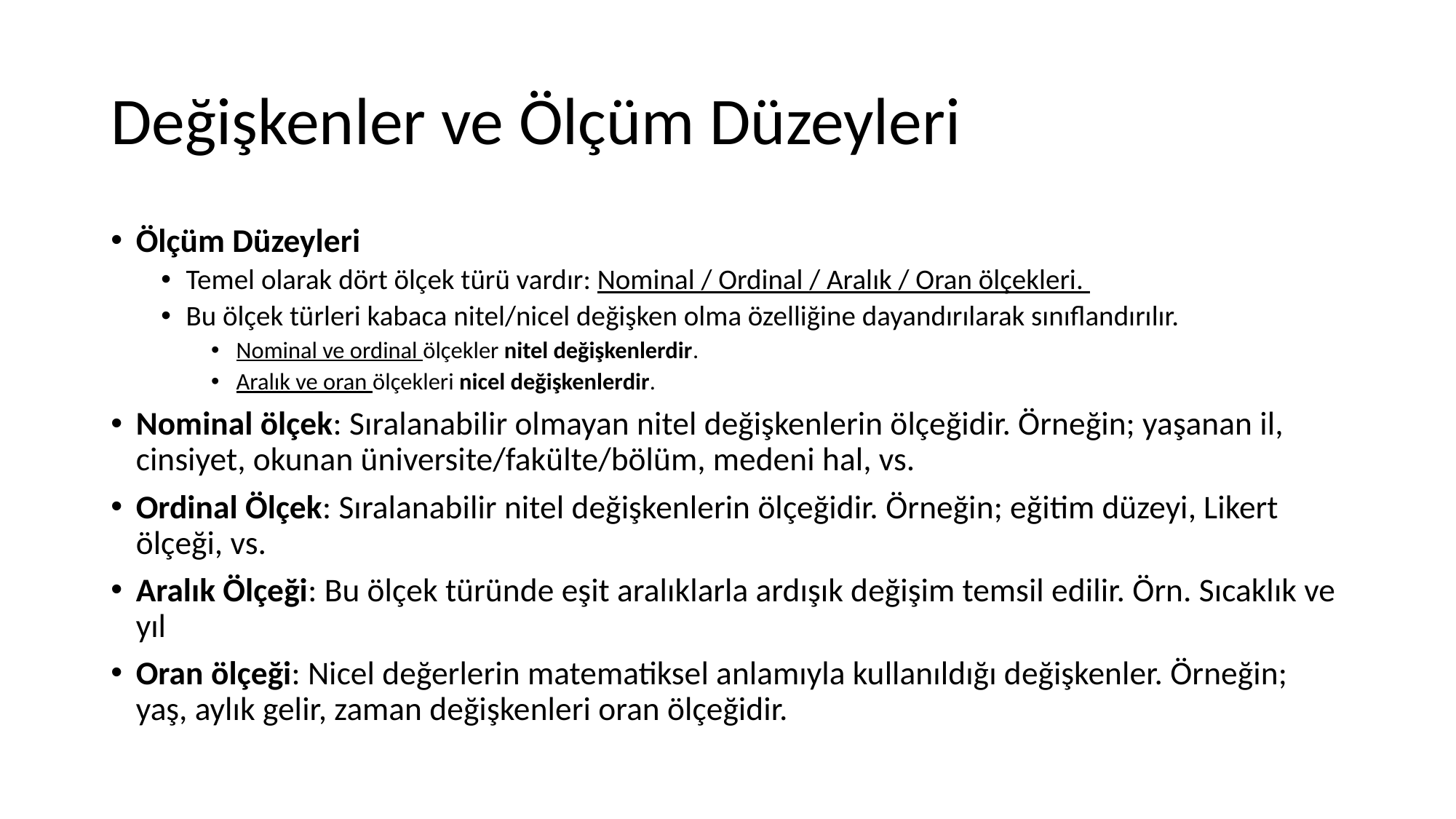

# Değişkenler ve Ölçüm Düzeyleri
Ölçüm Düzeyleri
Temel olarak dört ölçek türü vardır: Nominal / Ordinal / Aralık / Oran ölçekleri.
Bu ölçek türleri kabaca nitel/nicel değişken olma özelliğine dayandırılarak sınıflandırılır.
Nominal ve ordinal ölçekler nitel değişkenlerdir.
Aralık ve oran ölçekleri nicel değişkenlerdir.
Nominal ölçek: Sıralanabilir olmayan nitel değişkenlerin ölçeğidir. Örneğin; yaşanan il, cinsiyet, okunan üniversite/fakülte/bölüm, medeni hal, vs.
Ordinal Ölçek: Sıralanabilir nitel değişkenlerin ölçeğidir. Örneğin; eğitim düzeyi, Likert ölçeği, vs.
Aralık Ölçeği: Bu ölçek türünde eşit aralıklarla ardışık değişim temsil edilir. Örn. Sıcaklık ve yıl
Oran ölçeği: Nicel değerlerin matematiksel anlamıyla kullanıldığı değişkenler. Örneğin; yaş, aylık gelir, zaman değişkenleri oran ölçeğidir.